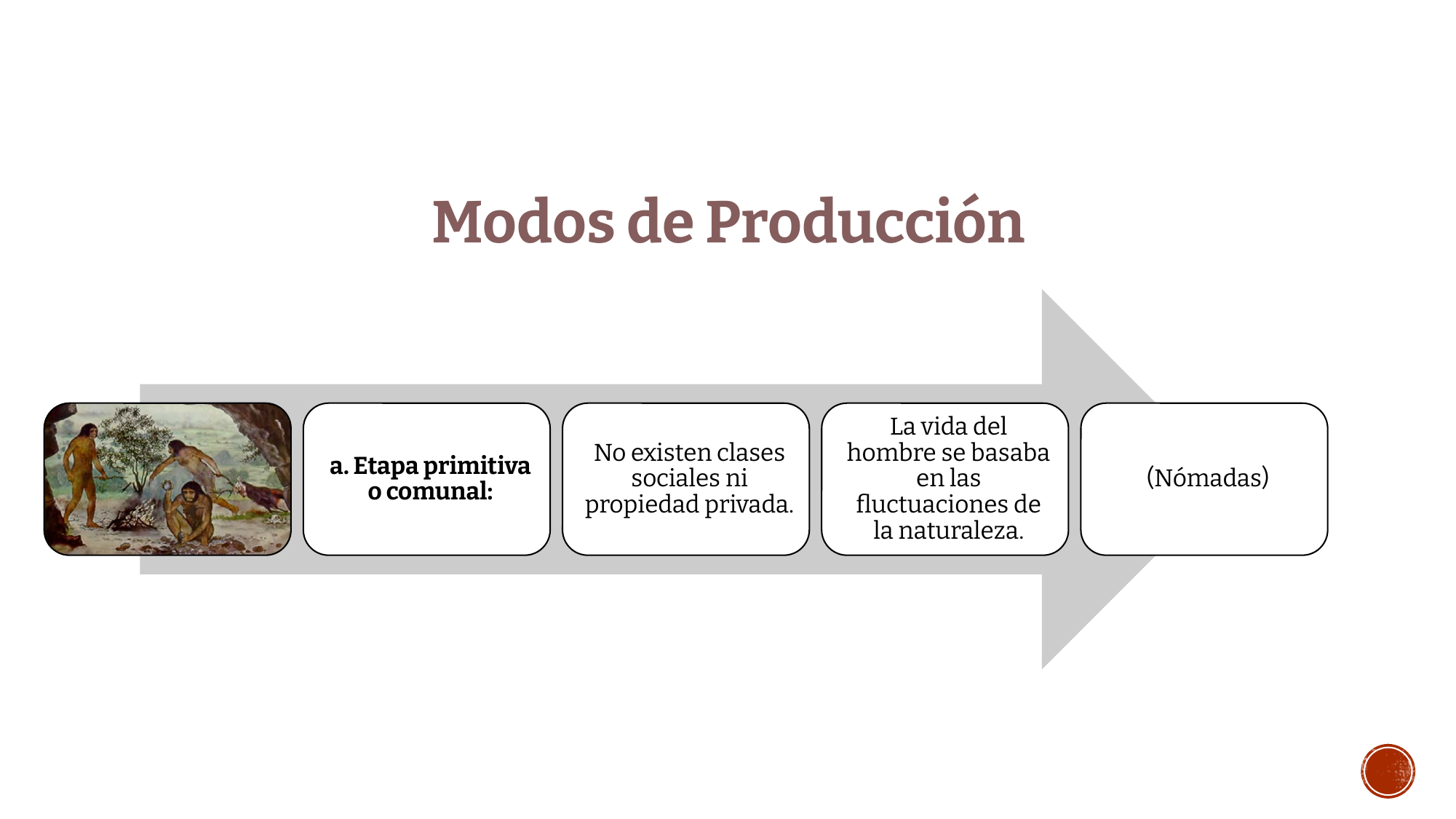

#
Modos de Producción

a. Etapa primitiva o comunal:
No existen clases sociales ni propiedad privada.
La vida del hombre se basaba en las fluctuaciones de la naturaleza.
(Nómadas)